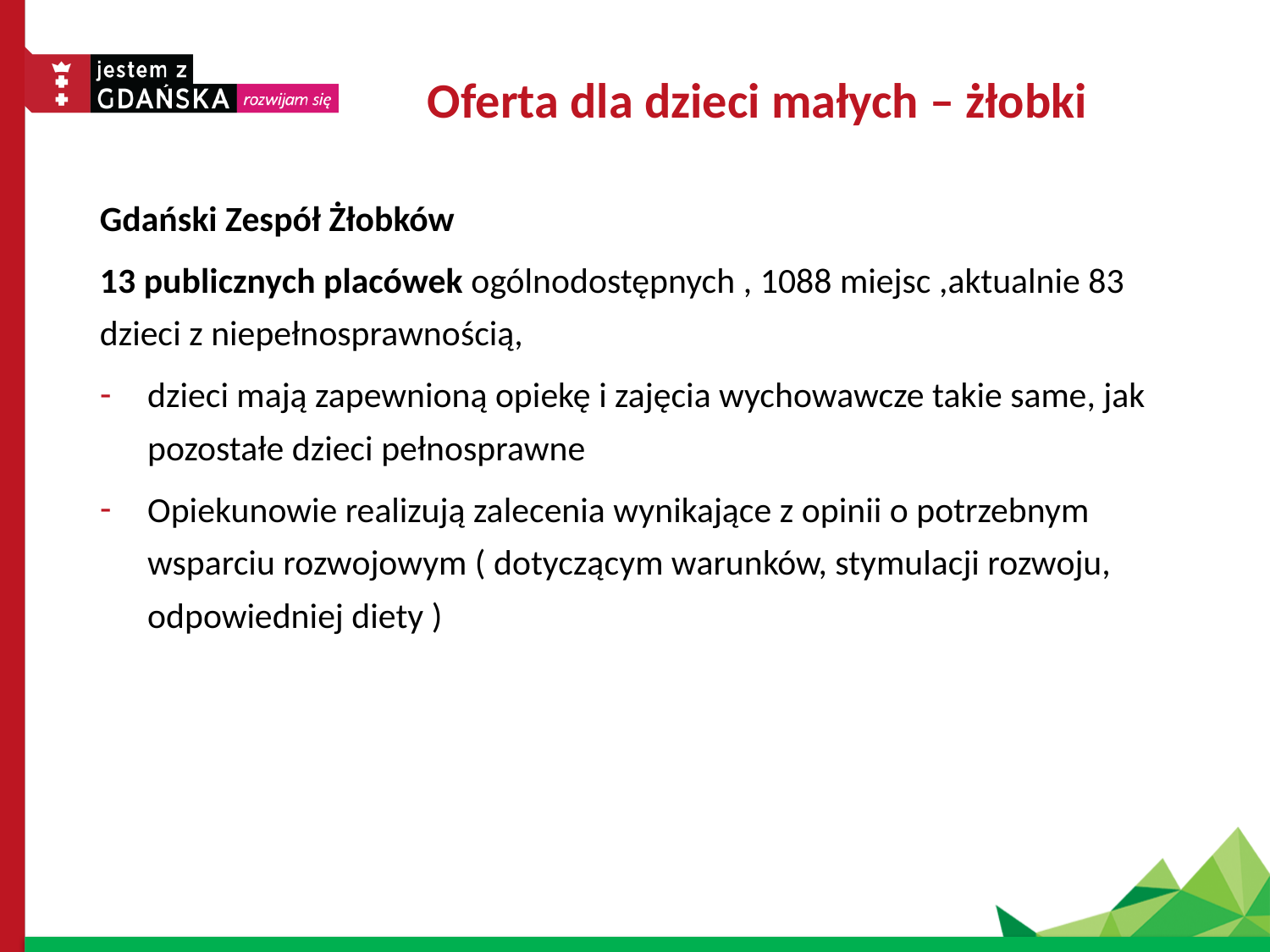

# Oferta dla dzieci małych – żłobki
Gdański Zespół Żłobków
13 publicznych placówek ogólnodostępnych , 1088 miejsc ,aktualnie 83 dzieci z niepełnosprawnością,
dzieci mają zapewnioną opiekę i zajęcia wychowawcze takie same, jak pozostałe dzieci pełnosprawne
Opiekunowie realizują zalecenia wynikające z opinii o potrzebnym wsparciu rozwojowym ( dotyczącym warunków, stymulacji rozwoju, odpowiedniej diety )